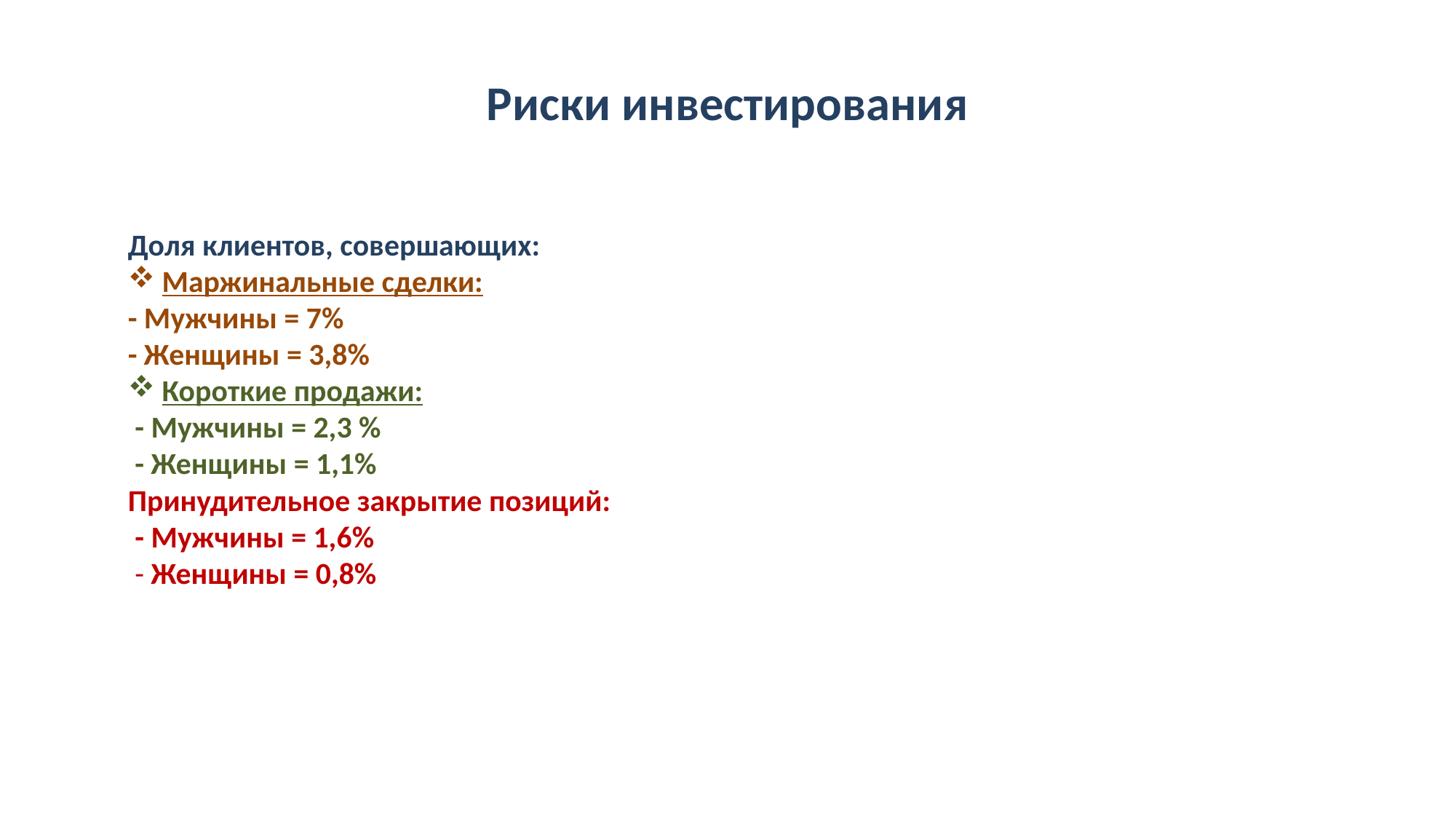

# Риски инвестирования
Доля клиентов, совершающих:
Маржинальные сделки:
- Мужчины = 7%
- Женщины = 3,8%
Короткие продажи:
 - Мужчины = 2,3 %
 - Женщины = 1,1%
Принудительное закрытие позиций:
 - Мужчины = 1,6%
 - Женщины = 0,8%